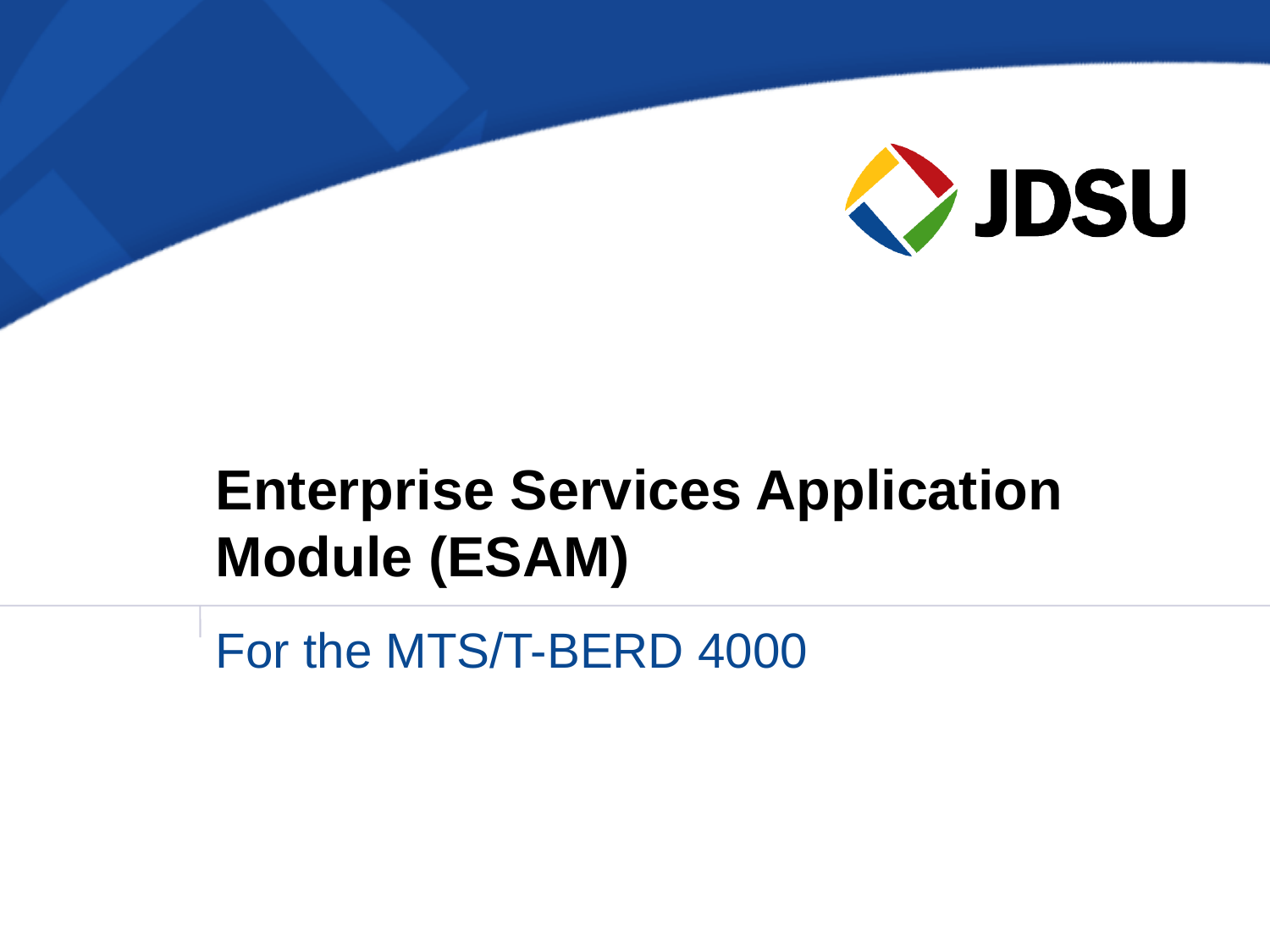

# Enterprise Services Application Module (ESAM)
For the MTS/T-BERD 4000